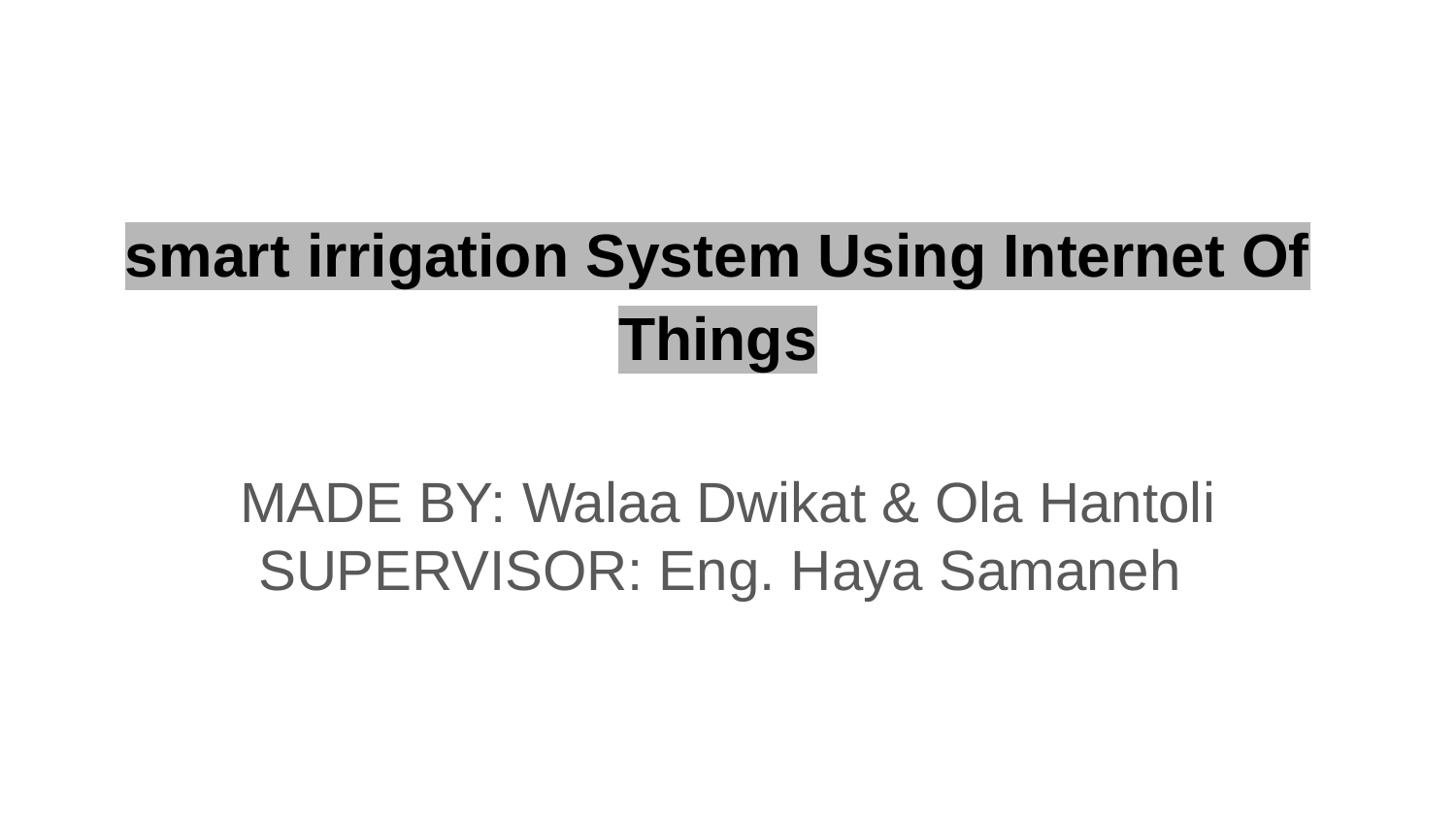

# smart irrigation System Using Internet Of Things
MADE BY: Walaa Dwikat & Ola Hantoli
SUPERVISOR: Eng. Haya Samaneh